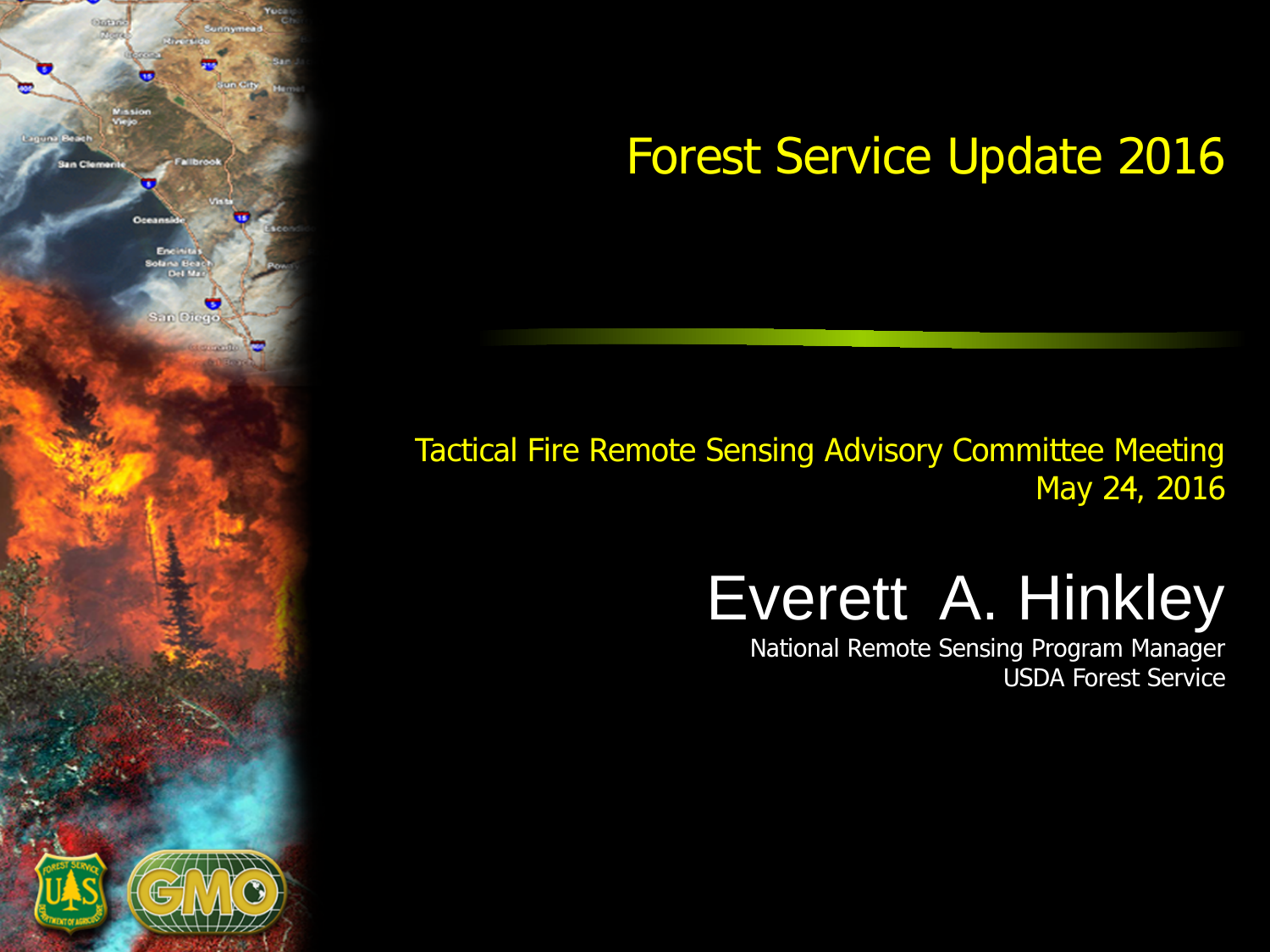

Forest Service Update 2016

Tactical Fire Remote Sensing Advisory Committee Meeting
May 24, 2016
#
Everett  A. Hinkley
National Remote Sensing Program Manager
USDA Forest Service